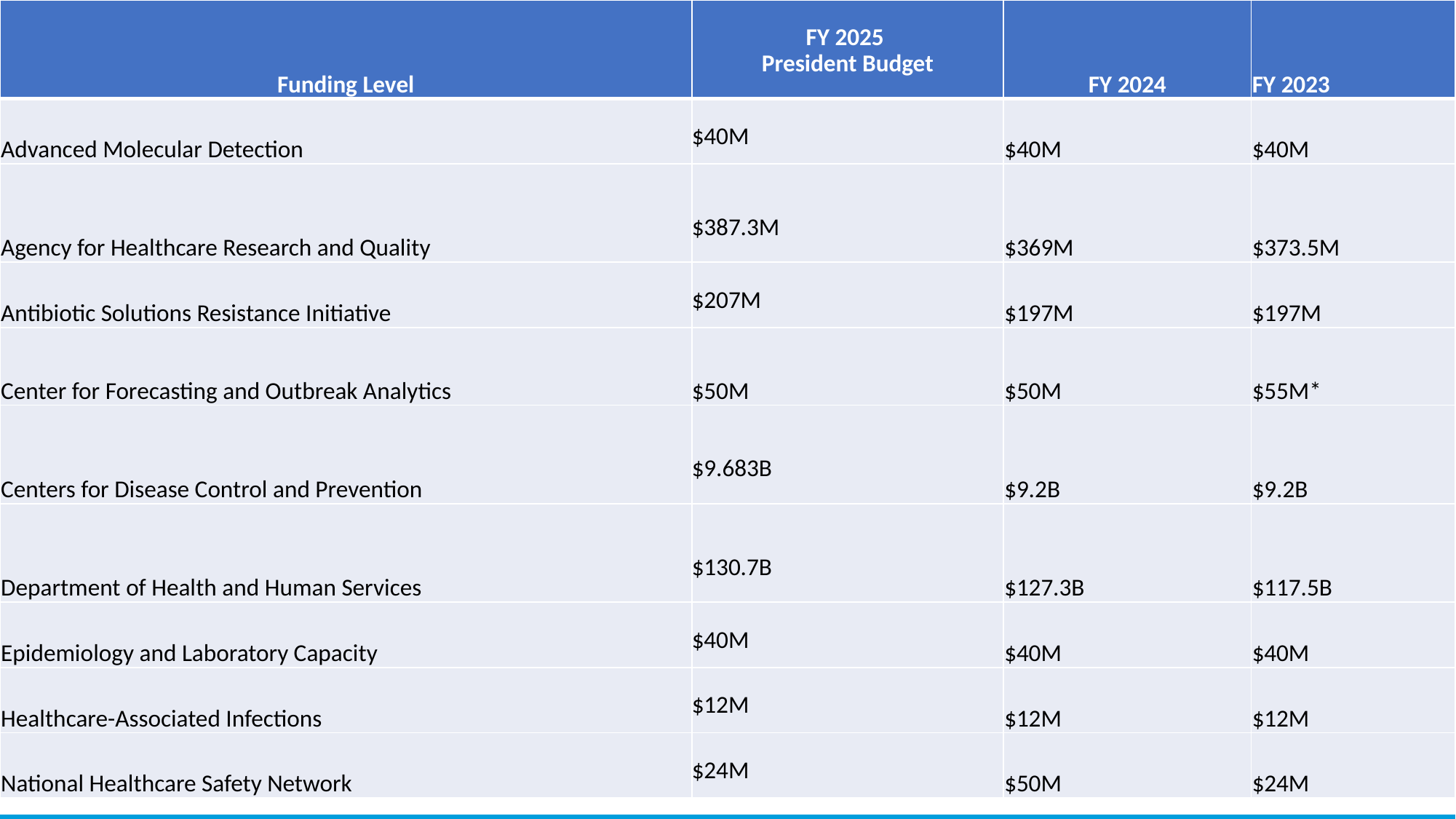

| Funding Level | FY 2025 President Budget | FY 2024 | FY 2023 |
| --- | --- | --- | --- |
| Advanced Molecular Detection | $40M | $40M | $40M |
| Agency for Healthcare Research and Quality | $387.3M | $369M | $373.5M |
| Antibiotic Solutions Resistance Initiative | $207M | $197M | $197M |
| Center for Forecasting and Outbreak Analytics | $50M | $50M | $55M\* |
| Centers for Disease Control and Prevention | $9.683B | $9.2B | $9.2B |
| Department of Health and Human Services | $130.7B | $127.3B | $117.5B |
| Epidemiology and Laboratory Capacity | $40M | $40M | $40M |
| Healthcare-Associated Infections | $12M | $12M | $12M |
| National Healthcare Safety Network | $24M | $50M | $24M |
Federal Environment
# FY 2024 Appropriations